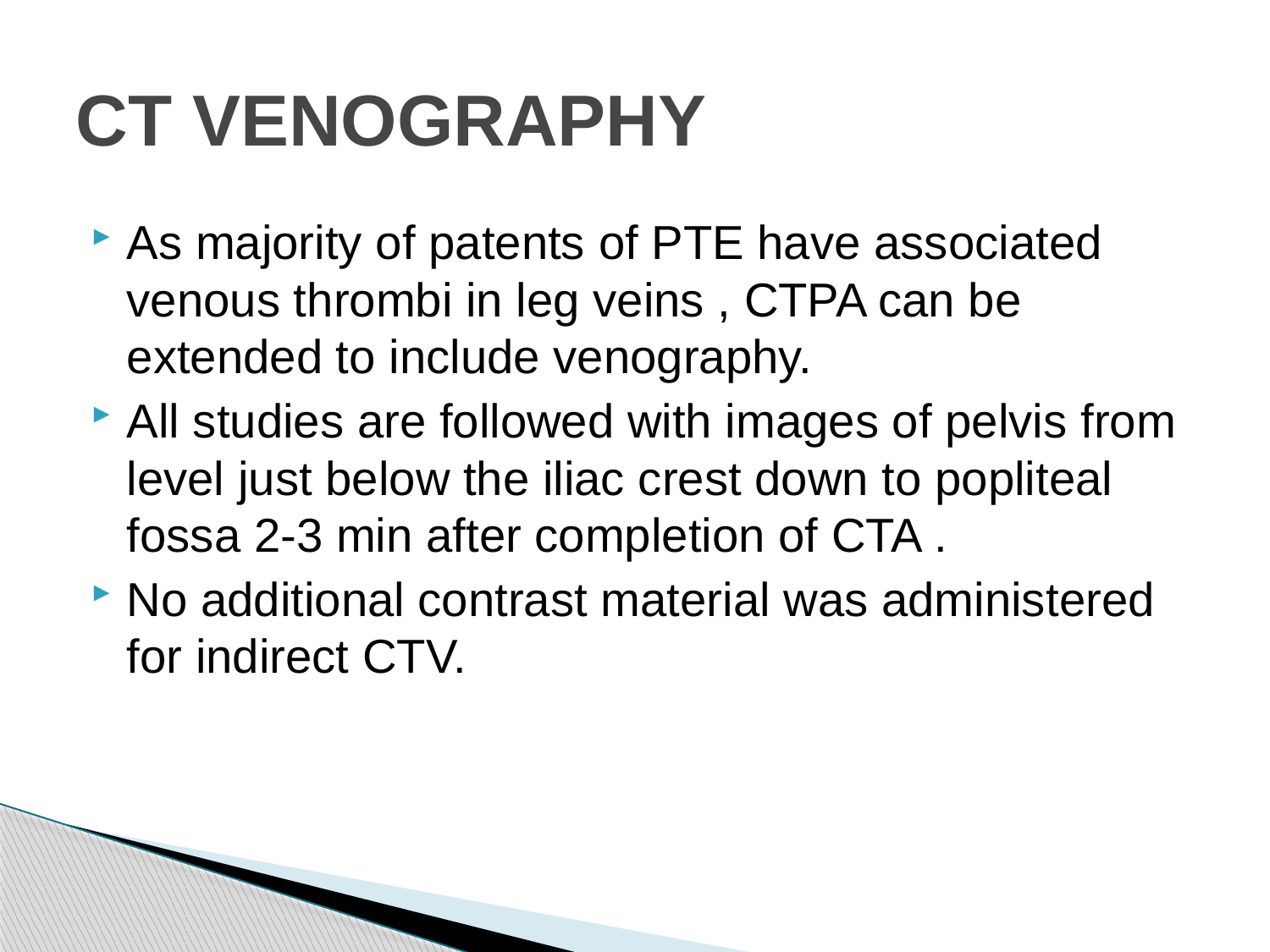

# CT VENOGRAPHY
As majority of patents of PTE have associated venous thrombi in leg veins , CTPA can be extended to include venography.
All studies are followed with images of pelvis from level just below the iliac crest down to popliteal fossa 2-3 min after completion of CTA .
No additional contrast material was administered for indirect CTV.